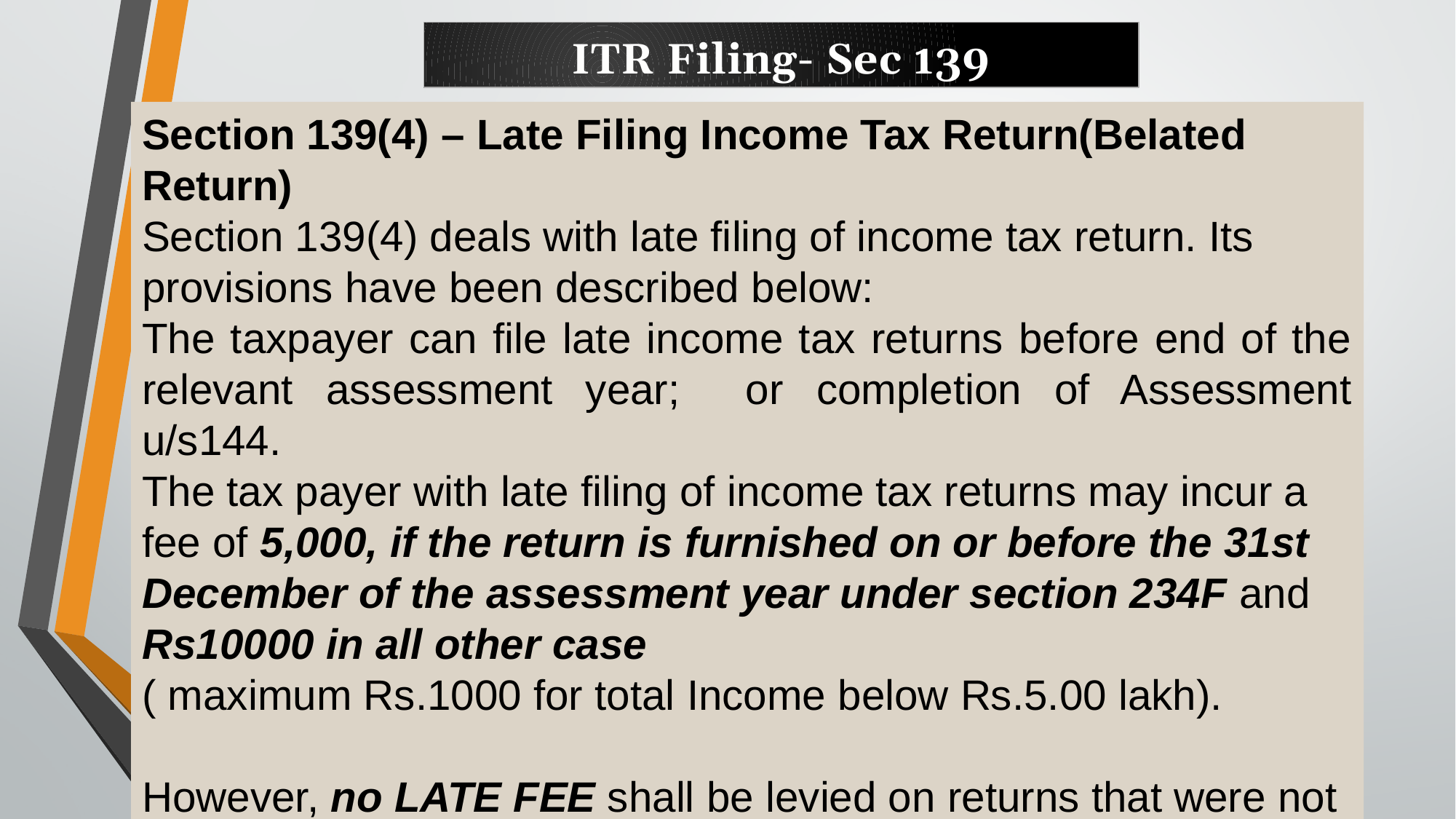

ITR Filing- Sec 139
Section 139(4) – Late Filing Income Tax Return(Belated Return)
Section 139(4) deals with late filing of income tax return. Its provisions have been described below:
The taxpayer can file late income tax returns before end of the relevant assessment year;  or completion of Assessment u/s144.
The tax payer with late filing of income tax returns may incur a fee of 5,000, if the return is furnished on or before the 31st December of the assessment year under section 234F and Rs10000 in all other case
( maximum Rs.1000 for total Income below Rs.5.00 lakh).

However, no LATE FEE shall be levied on returns that were not required to be mandatorily filed as per Section 139(1).